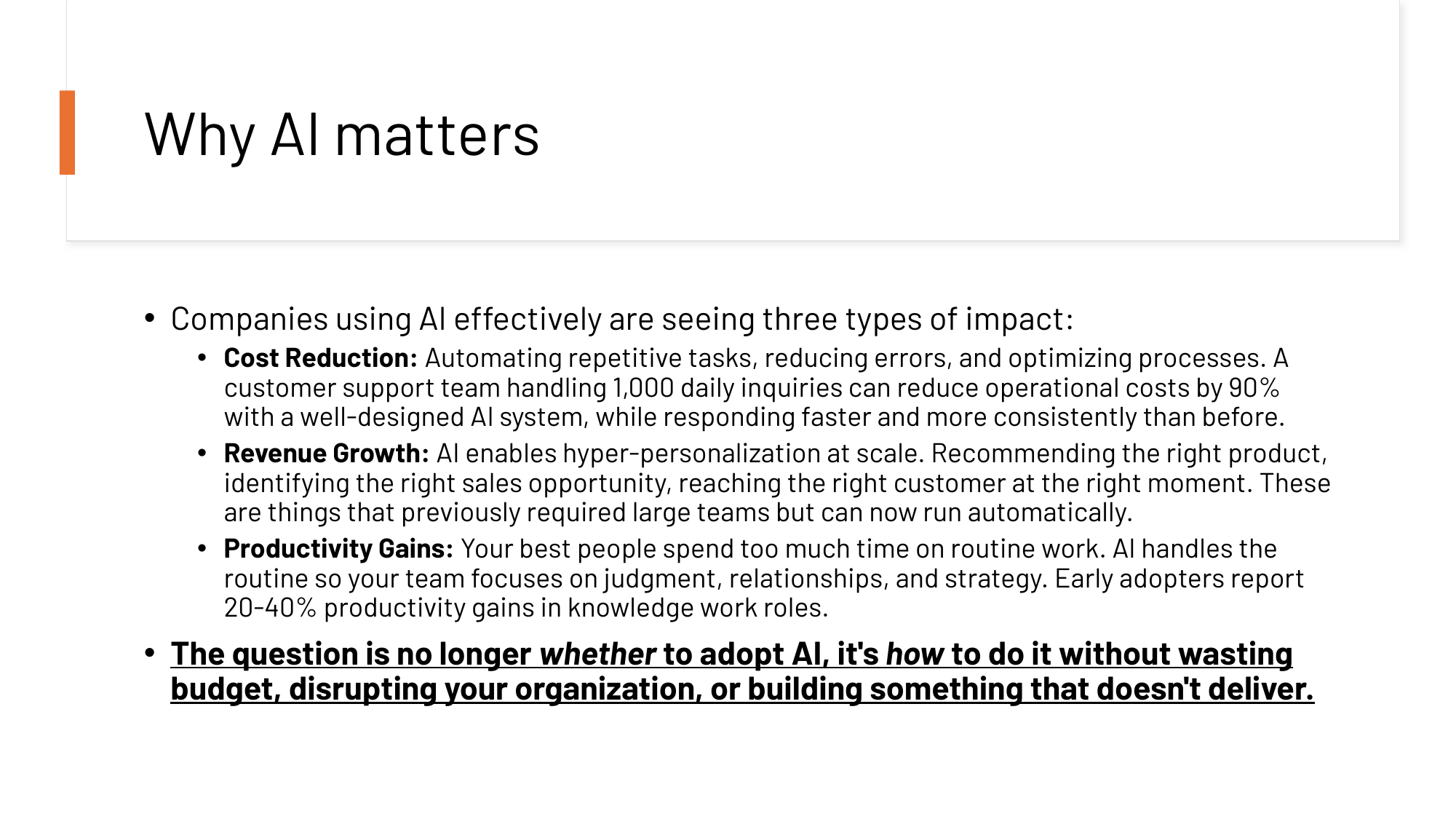

# Why AI matters

Companies using AI effectively are seeing three types of impact:
Cost Reduction: Automating repetitive tasks, reducing errors, and optimizing processes. A customer support team handling 1,000 daily inquiries can reduce operational costs by 90% with a well-designed AI system, while responding faster and more consistently than before.
Revenue Growth: AI enables hyper-personalization at scale. Recommending the right product, identifying the right sales opportunity, reaching the right customer at the right moment. These are things that previously required large teams but can now run automatically.
Productivity Gains: Your best people spend too much time on routine work. AI handles the routine so your team focuses on judgment, relationships, and strategy. Early adopters report 20-40% productivity gains in knowledge work roles.
The question is no longer whether to adopt AI, it's how to do it without wasting budget, disrupting your organization, or building something that doesn't deliver.